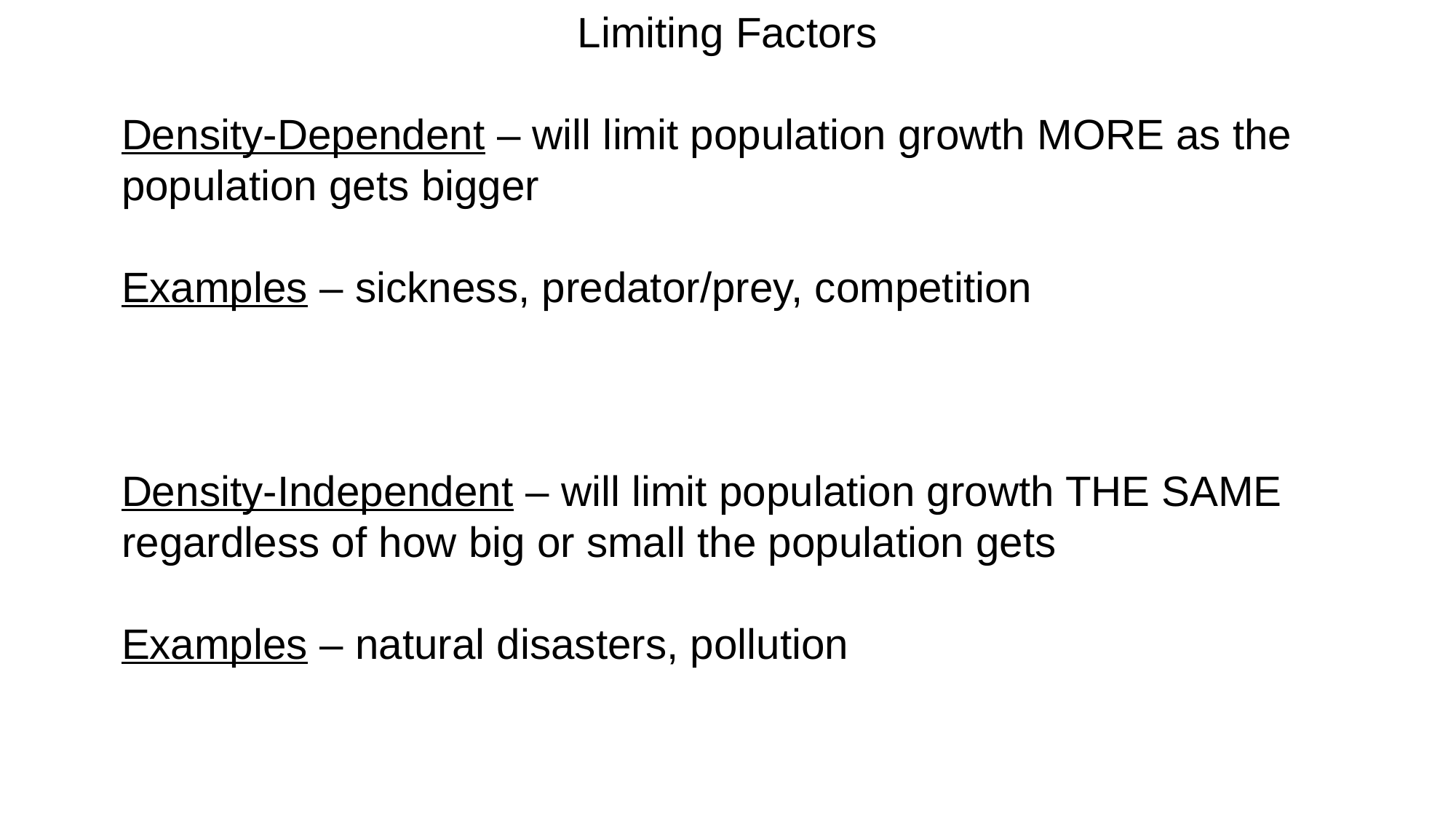

Limiting Factors

Density-Dependent – will limit population growth MORE as the population gets bigger

Examples – sickness, predator/prey, competition

Density-Independent – will limit population growth THE SAME regardless of how big or small the population gets

Examples – natural disasters, pollution